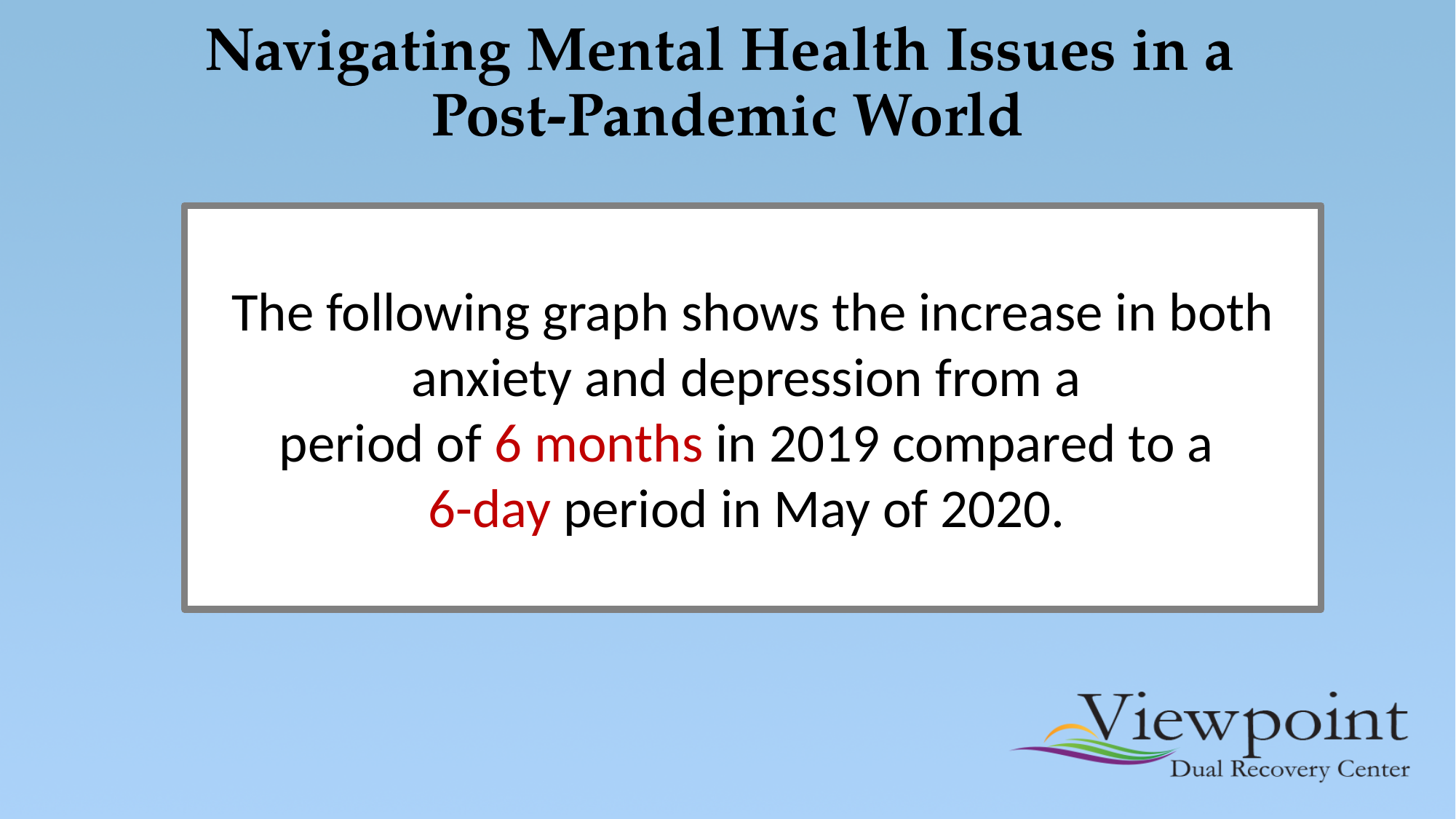

# Navigating Mental Health Issues in a Post-Pandemic World

The following graph shows the increase in both anxiety and depression from a
period of 6 months in 2019 compared to a
6-day period in May of 2020.